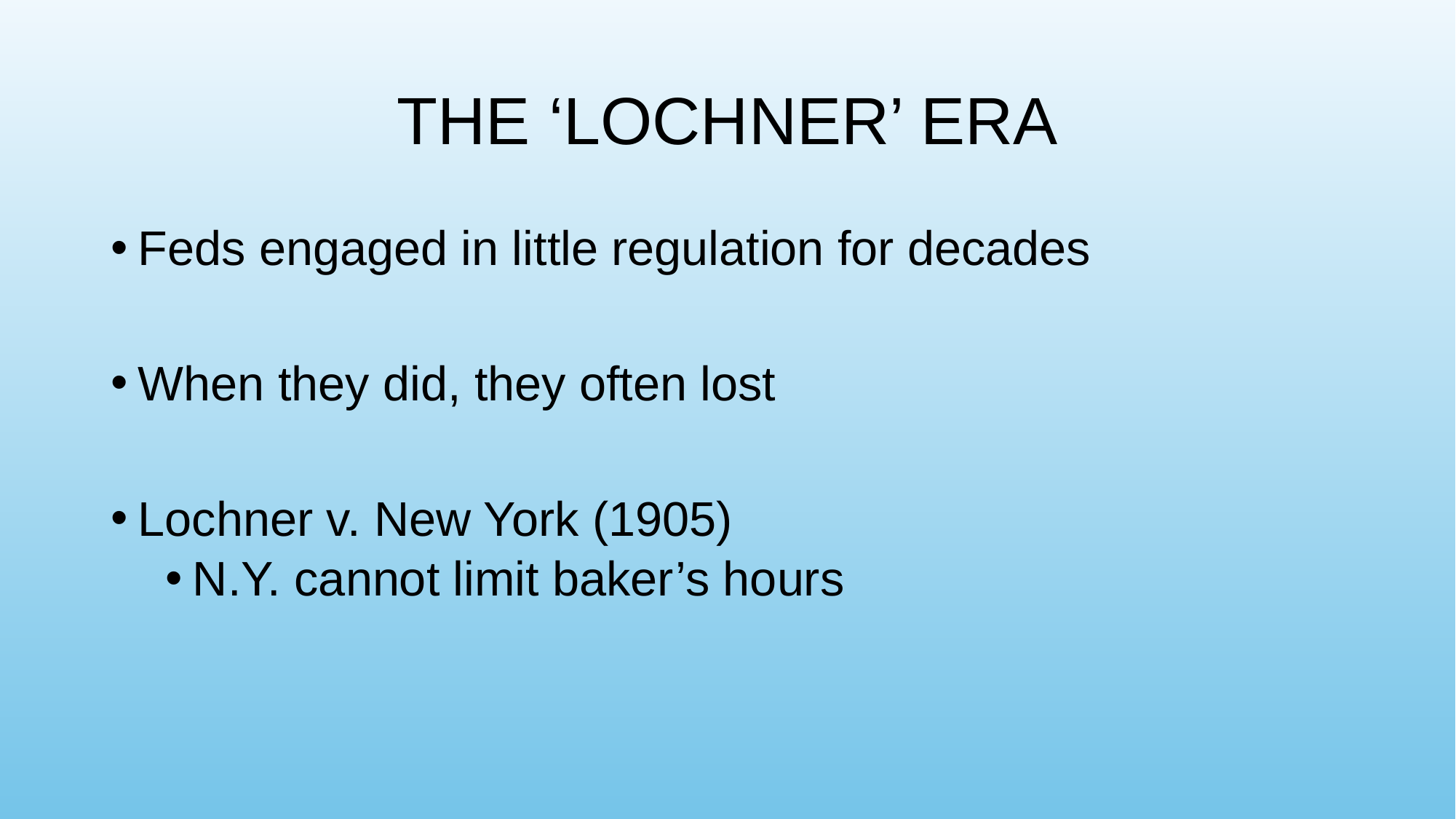

# THE ‘LOCHNER’ ERA
Feds engaged in little regulation for decades

When they did, they often lost

Lochner v. New York (1905)
N.Y. cannot limit baker’s hours